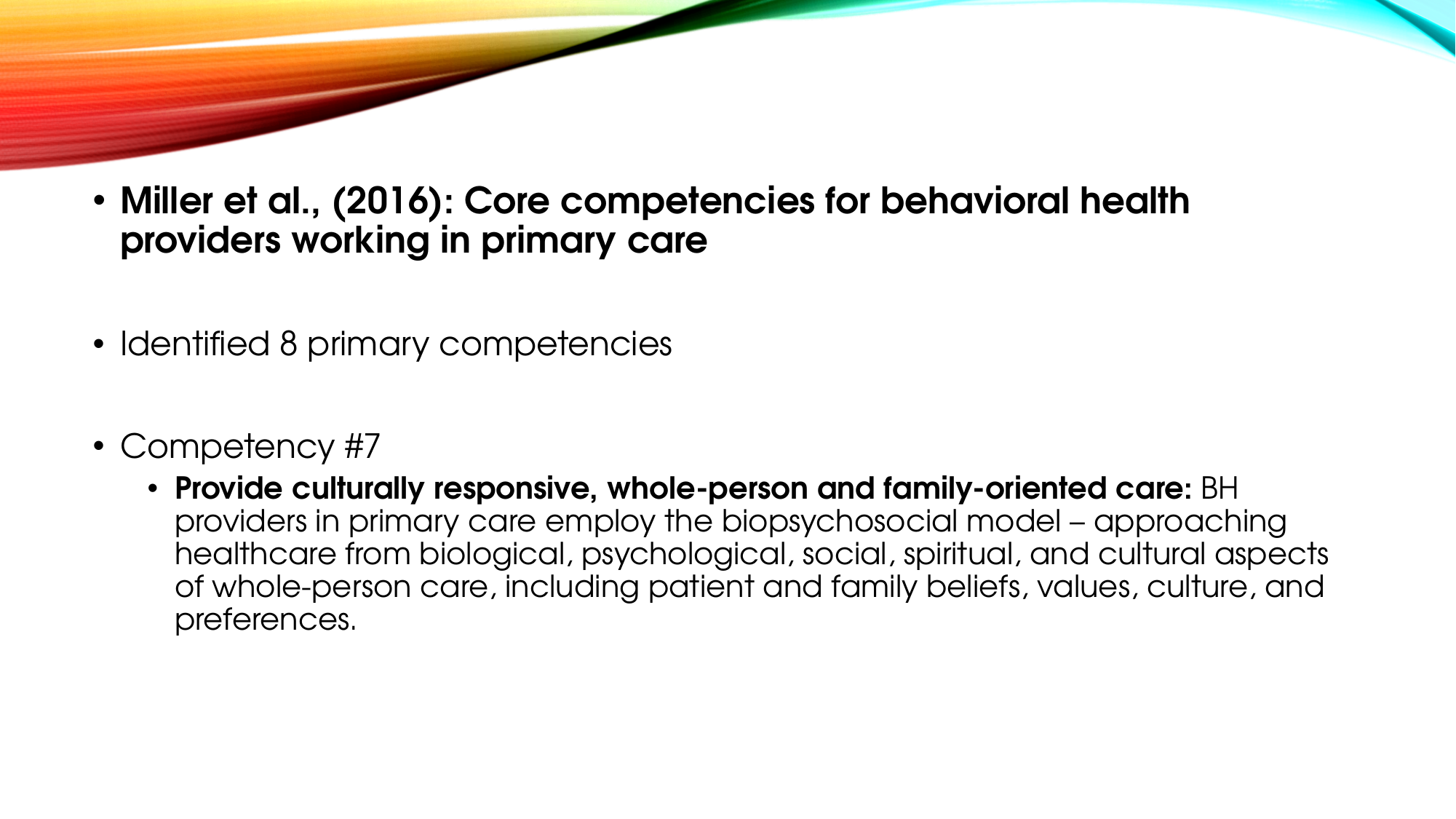

Miller et al., (2016): Core competencies for behavioral health providers working in primary care

Identified 8 primary competencies

Competency #7
Provide culturally responsive, whole-person and family-oriented care: BH providers in primary care employ the biopsychosocial model – approaching healthcare from biological, psychological, social, spiritual, and cultural aspects of whole-person care, including patient and family beliefs, values, culture, and preferences.